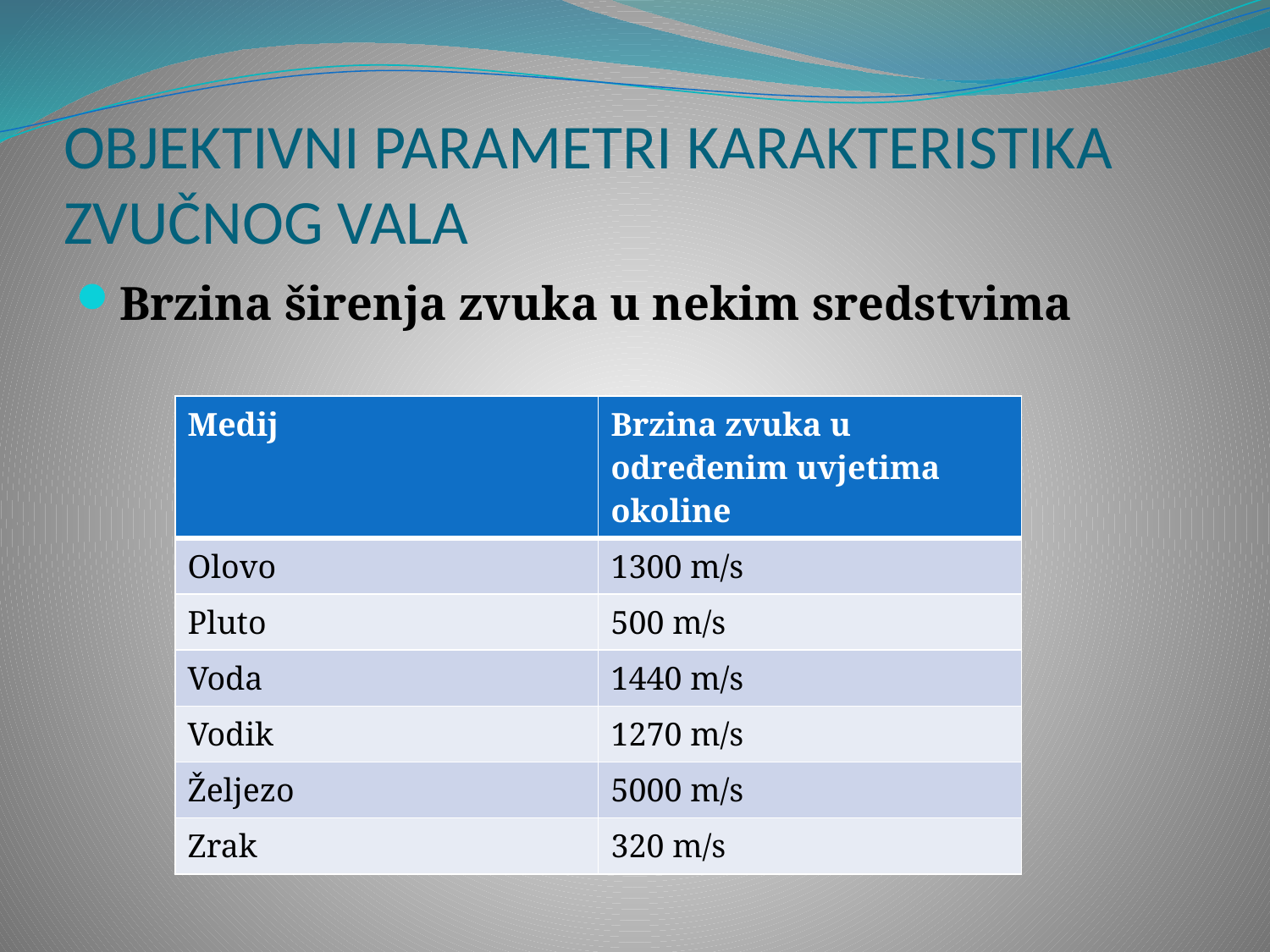

# OBJEKTIVNI PARAMETRI KARAKTERISTIKA ZVUČNOG VALA
Brzina širenja zvuka u nekim sredstvima

| Medij | Brzina zvuka u određenim uvjetima okoline |
| --- | --- |
| Olovo | 1300 m/s |
| Pluto | 500 m/s |
| Voda | 1440 m/s |
| Vodik | 1270 m/s |
| Željezo | 5000 m/s |
| Zrak | 320 m/s |